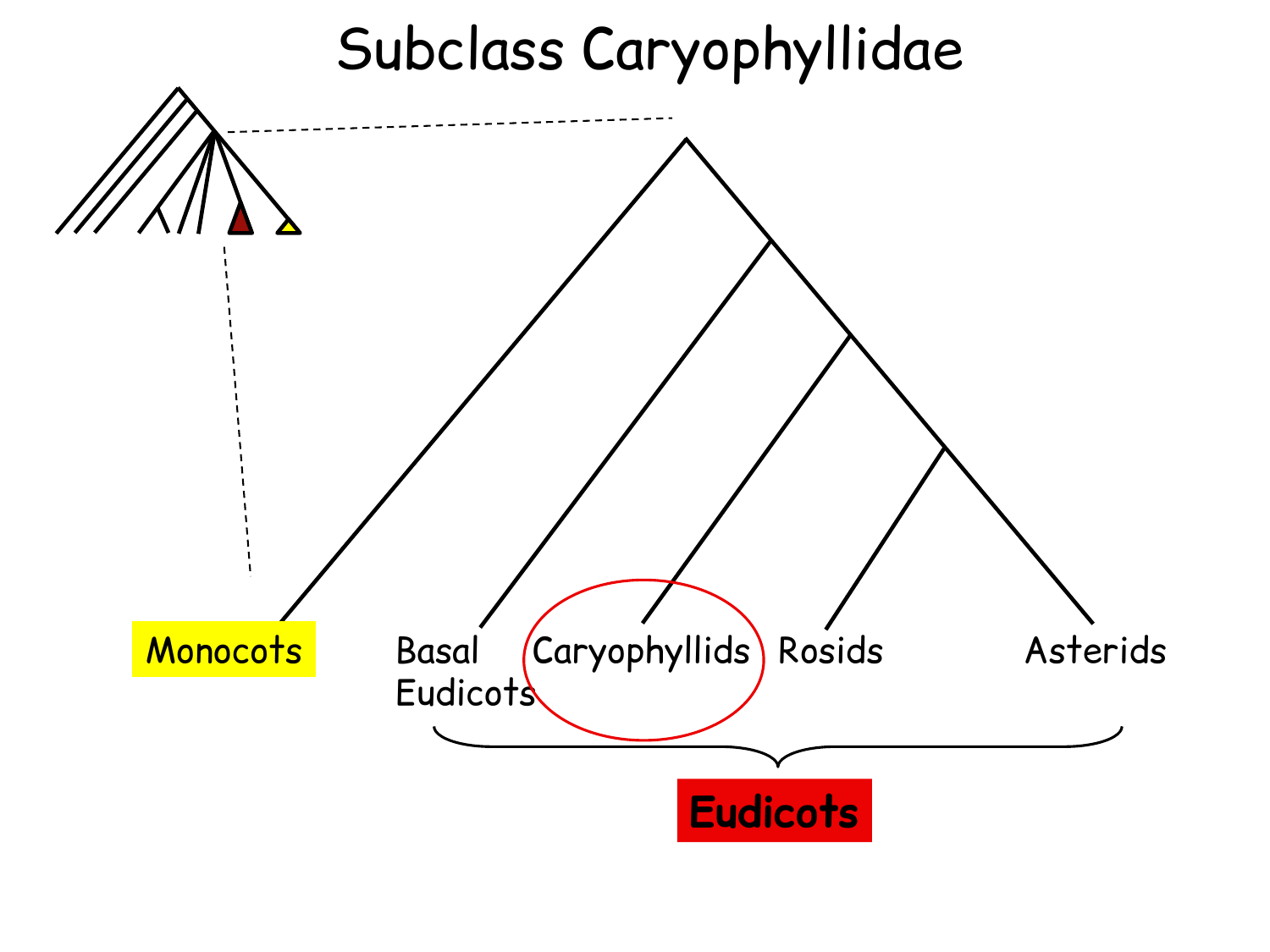

Subclass Caryophyllidae

Monocots
Basal
Eudicots
Caryophyllids
Rosids
Asterids

Eudicots